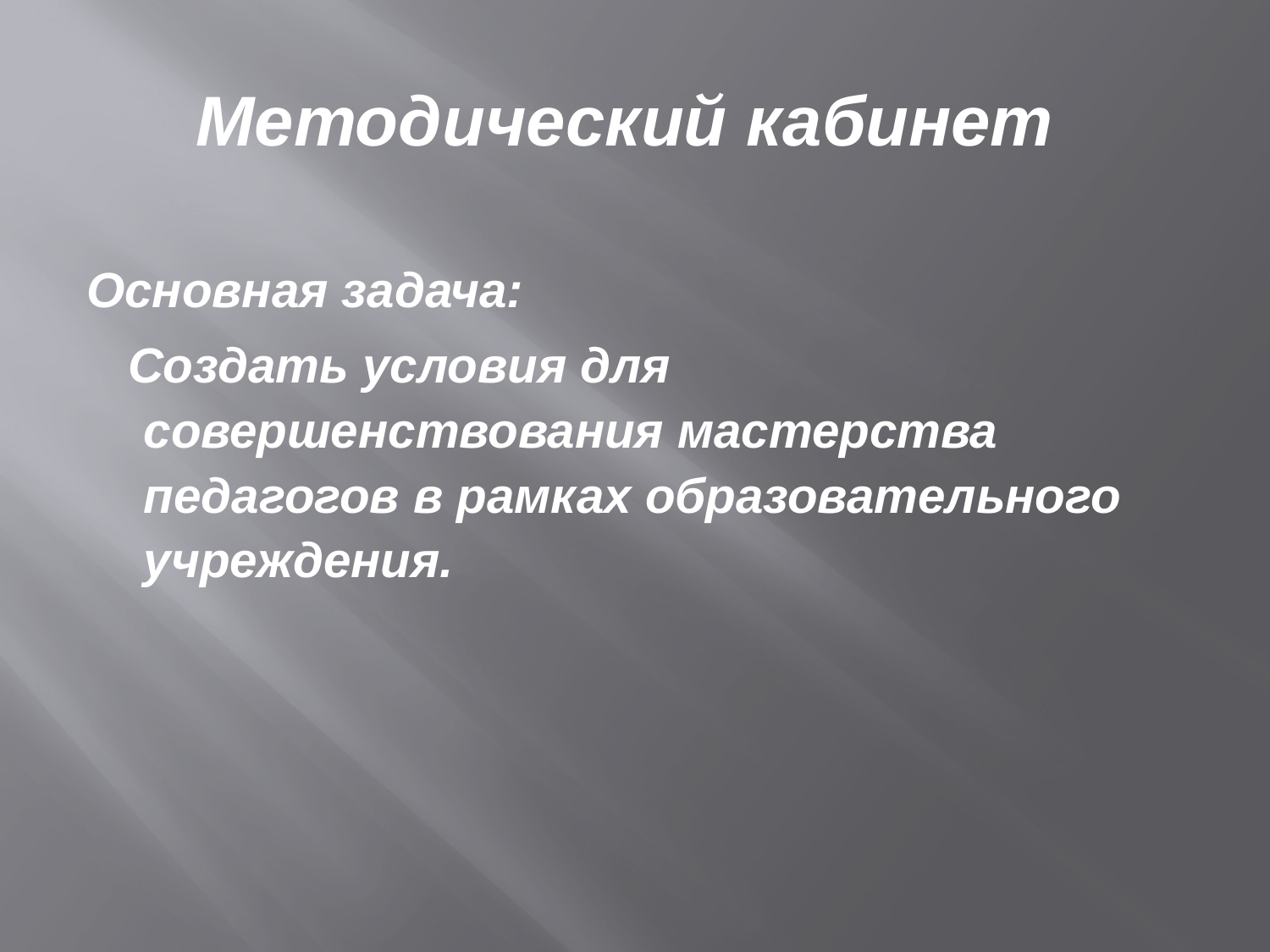

# Методический кабинет
Основная задача:
   Создать условия для совершенствования мастерства педагогов в рамках образовательного учреждения.